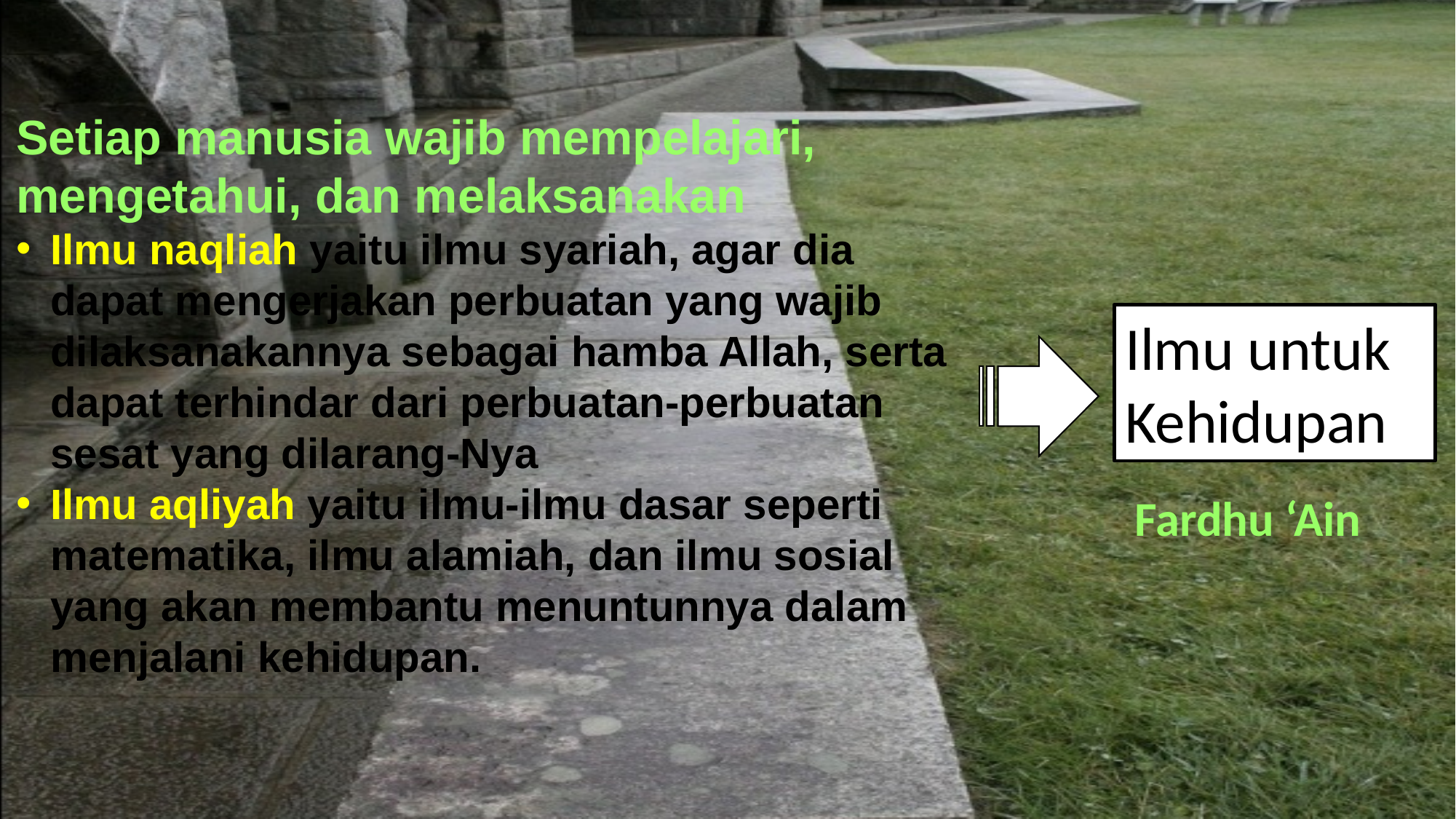

Setiap manusia wajib mempelajari, mengetahui, dan melaksanakan
Ilmu naqliah yaitu ilmu syariah, agar dia dapat mengerjakan perbuatan yang wajib dilaksanakannya sebagai hamba Allah, serta dapat terhindar dari perbuatan-perbuatan sesat yang dilarang-Nya
Ilmu aqliyah yaitu ilmu-ilmu dasar seperti matematika, ilmu alamiah, dan ilmu sosial yang akan membantu menuntunnya dalam menjalani kehidupan.
Ilmu untuk Kehidupan

Fardhu ‘Ain